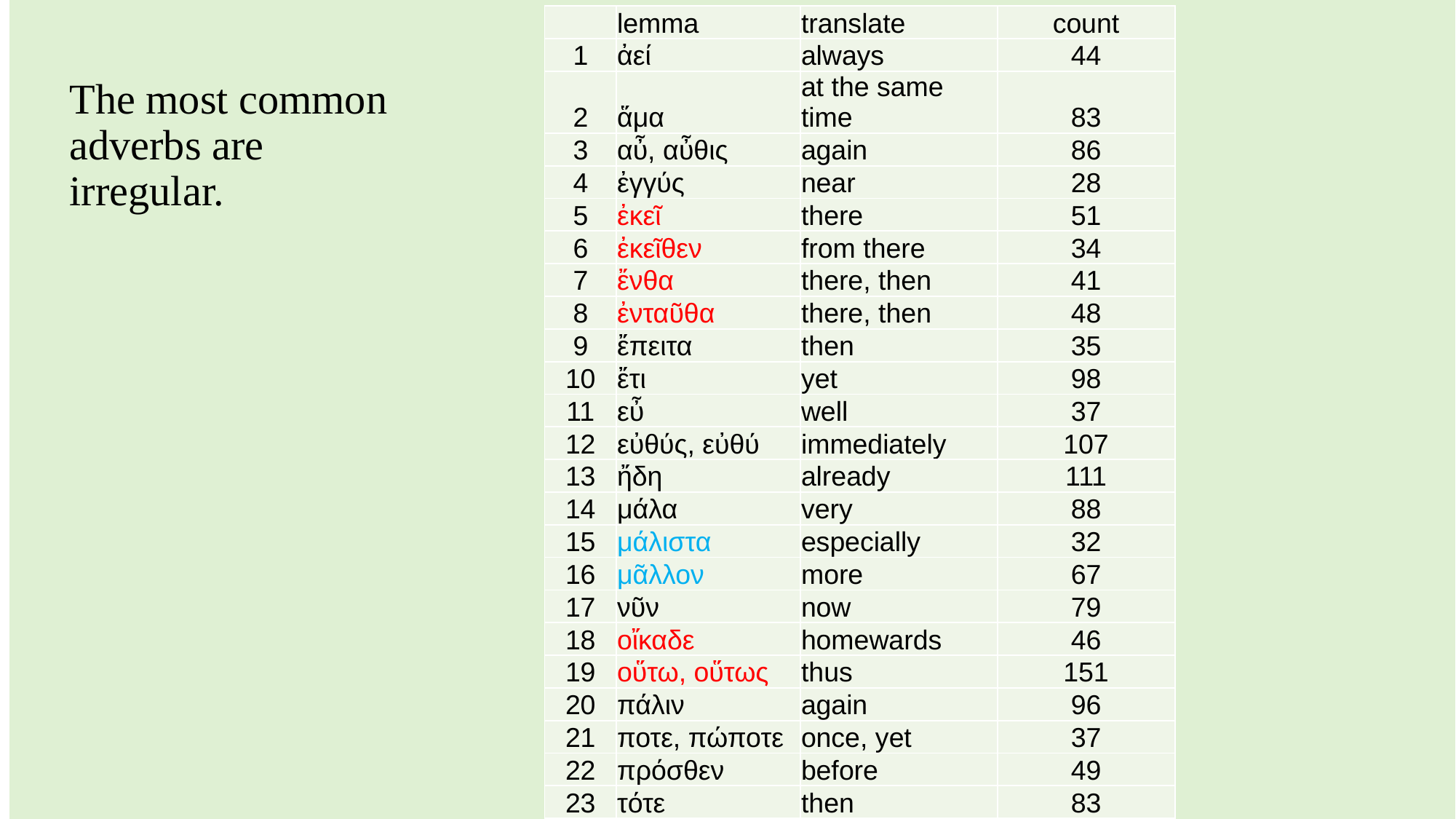

The most common
adverbs are
irregular.
|  | lemma | translate | count |
| --- | --- | --- | --- |
| 1 | ἀεί | always | 44 |
| 2 | ἅμα | at the same time | 83 |
| 3 | αὖ, αὖθις | again | 86 |
| 4 | ἐγγύς | near | 28 |
| 5 | ἐκεῖ | there | 51 |
| 6 | ἐκεῖθεν | from there | 34 |
| 7 | ἔνθα | there, then | 41 |
| 8 | ἐνταῦθα | there, then | 48 |
| 9 | ἔπειτα | then | 35 |
| 10 | ἔτι | yet | 98 |
| 11 | εὖ | well | 37 |
| 12 | εὐθύς, εὐθύ | immediately | 107 |
| 13 | ἤδη | already | 111 |
| 14 | μάλα | very | 88 |
| 15 | μάλιστα | especially | 32 |
| 16 | μᾶλλον | more | 67 |
| 17 | νῦν | now | 79 |
| 18 | οἴκαδε | homewards | 46 |
| 19 | οὕτω, οὕτως | thus | 151 |
| 20 | πάλιν | again | 96 |
| 21 | ποτε, πώποτε | once, yet | 37 |
| 22 | πρόσθεν | before | 49 |
| 23 | τότε | then | 83 |
#